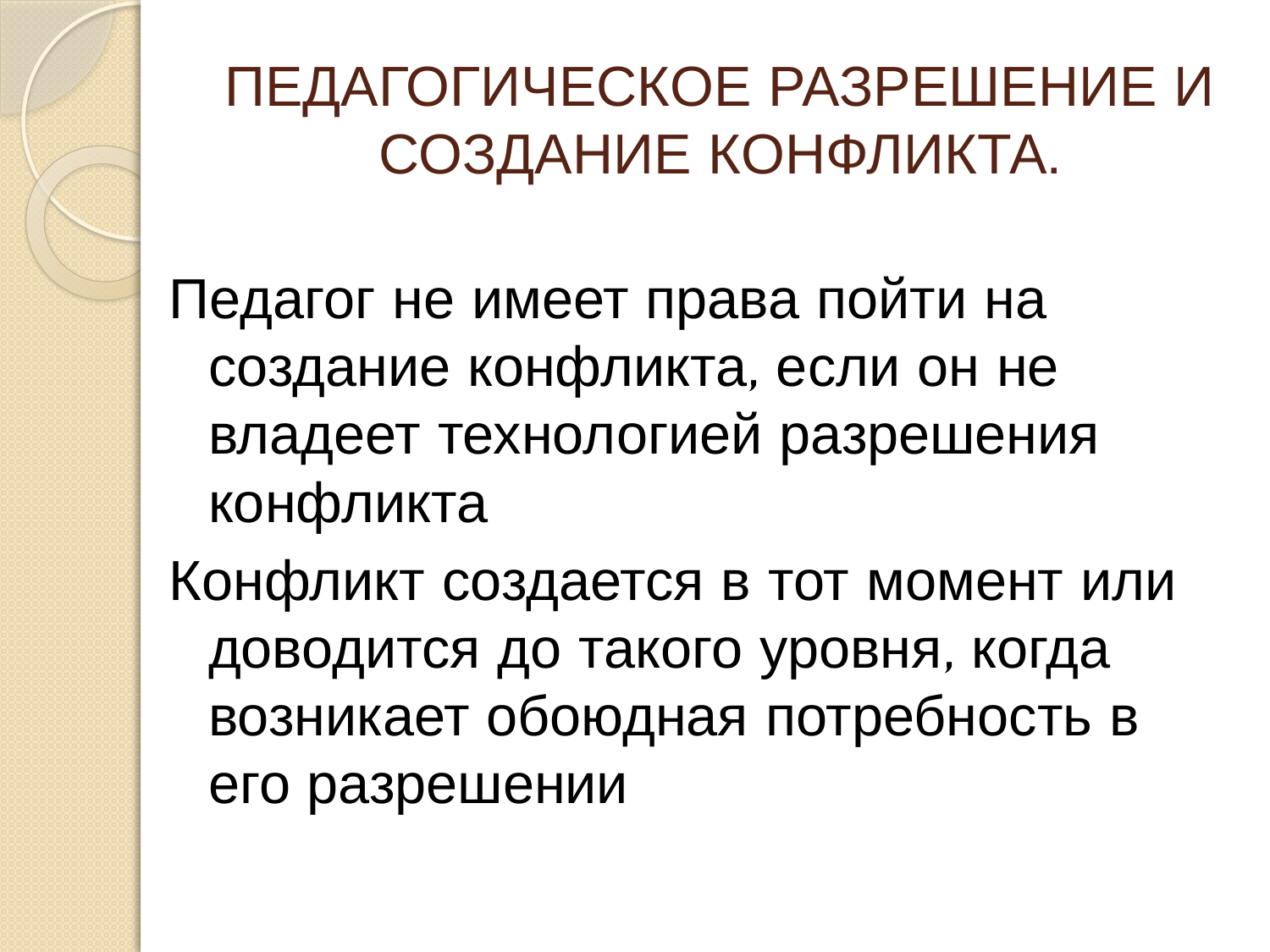

# ПЕДАГОГИЧЕСКОЕ РАЗРЕШЕНИЕ И СОЗДАНИЕ КОНФЛИКТА.
Педагог не имеет права пойти на создание конфликта, если он не владеет технологией разрешения конфликта
Конфликт создается в тот момент или доводится до такого уровня, когда возникает обоюдная потребность в его разрешении